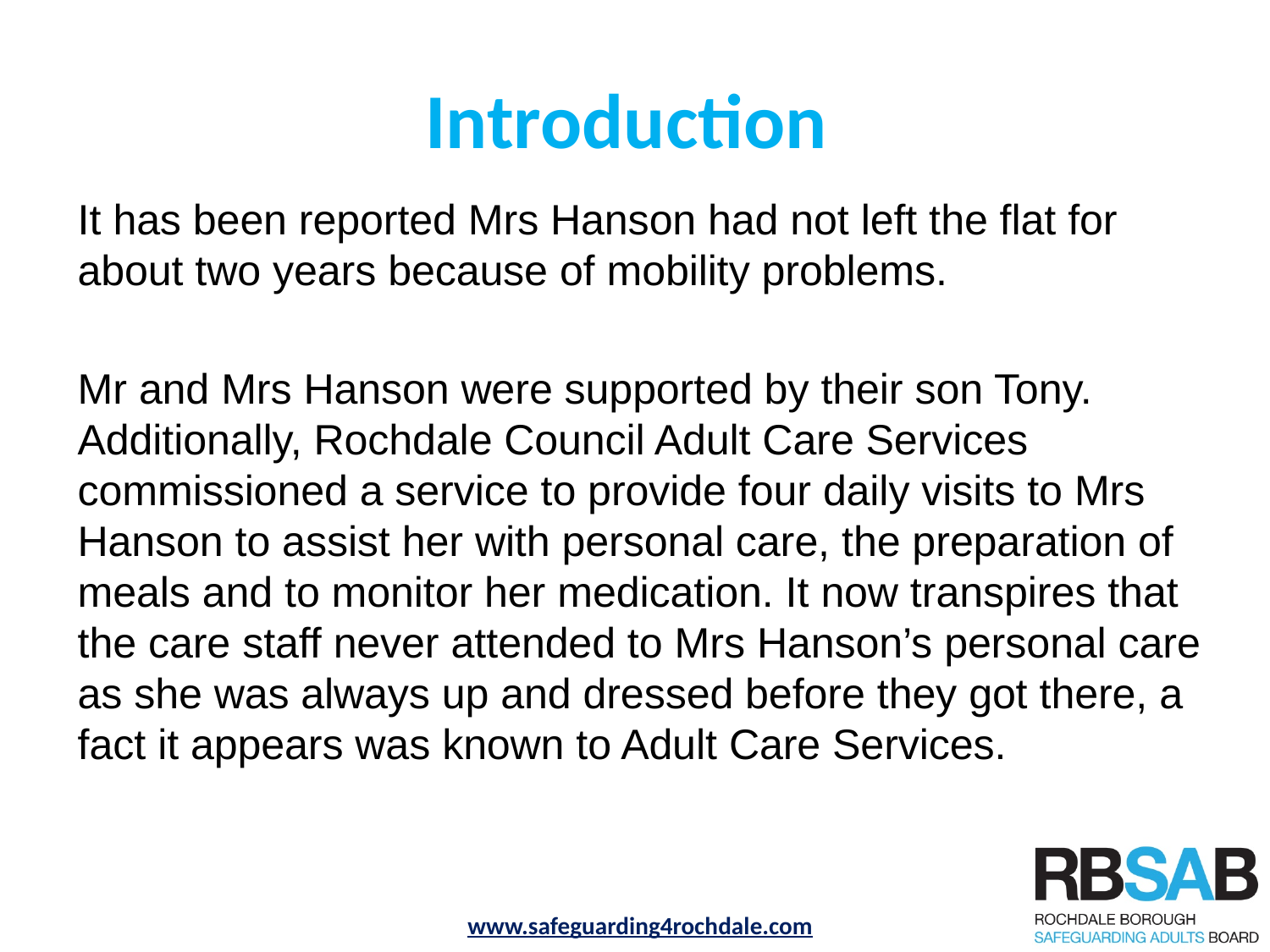

# Introduction
It has been reported Mrs Hanson had not left the flat for about two years because of mobility problems.

Mr and Mrs Hanson were supported by their son Tony. Additionally, Rochdale Council Adult Care Services commissioned a service to provide four daily visits to Mrs Hanson to assist her with personal care, the preparation of meals and to monitor her medication. It now transpires that the care staff never attended to Mrs Hanson’s personal care as she was always up and dressed before they got there, a fact it appears was known to Adult Care Services.